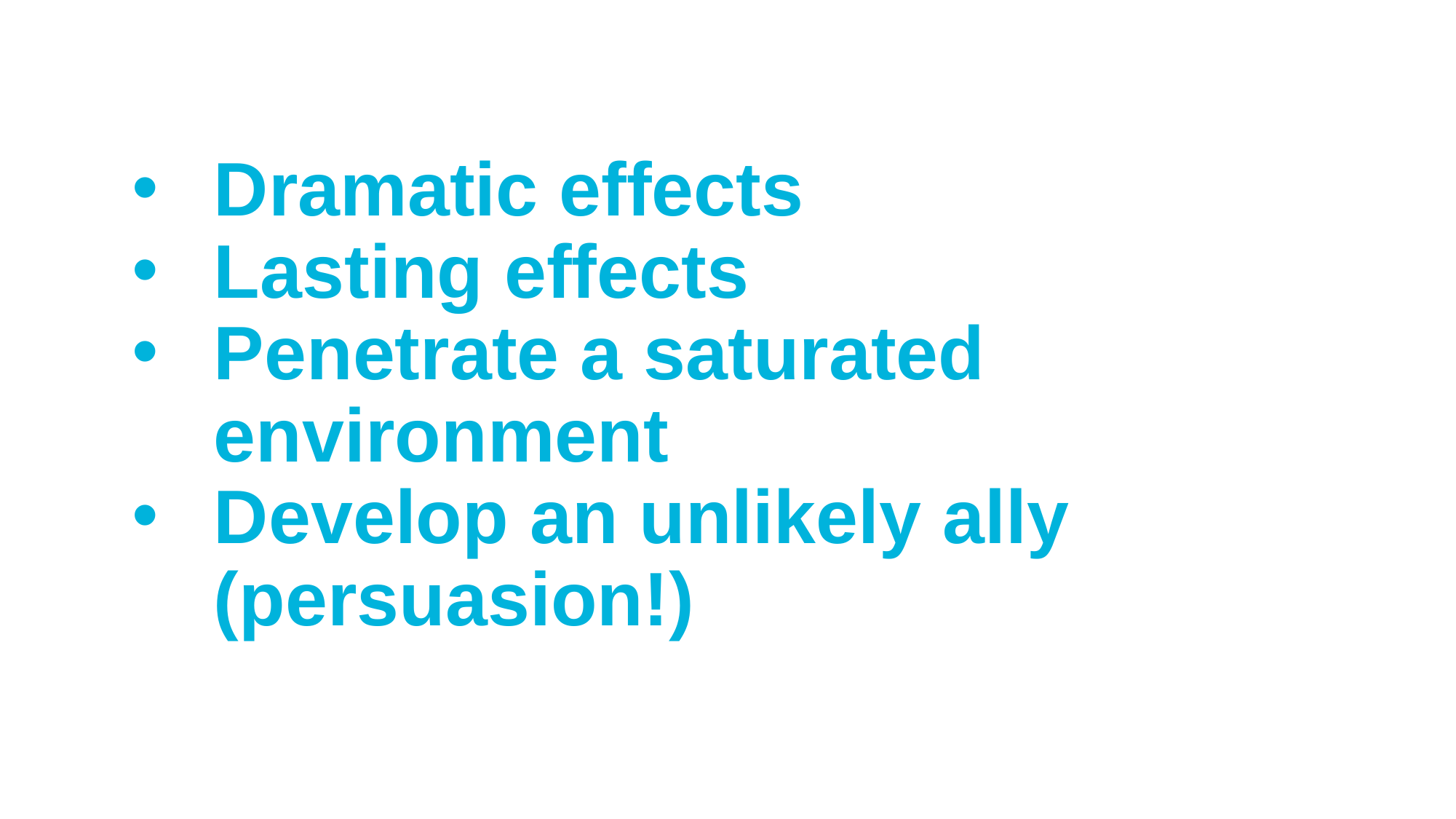

Dramatic effects
Lasting effects
Penetrate a saturated environment
Develop an unlikely ally (persuasion!)